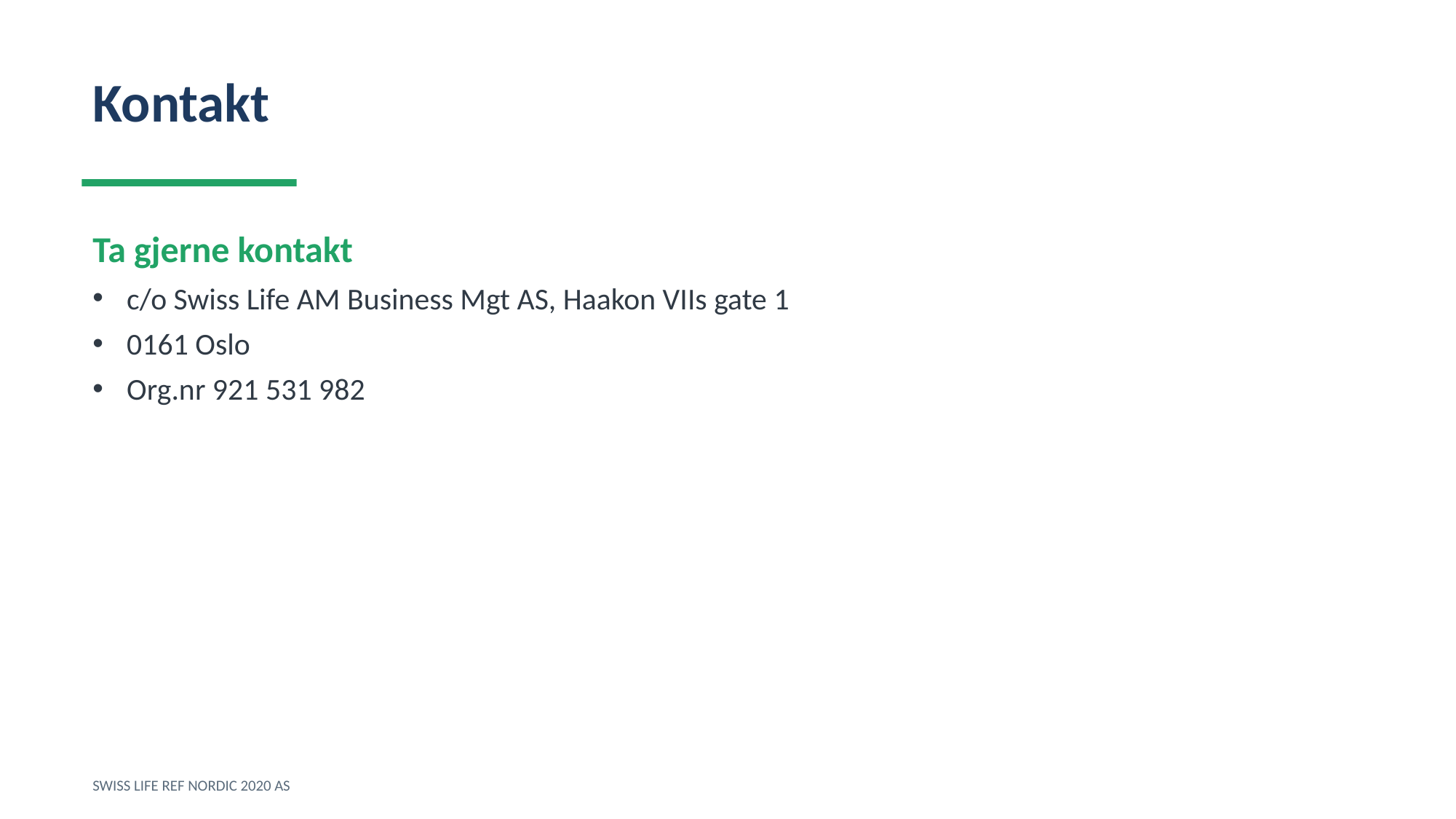

Kontakt

Ta gjerne kontakt
c/o Swiss Life AM Business Mgt AS, Haakon VIIs gate 1
0161 Oslo
Org.nr 921 531 982
SWISS LIFE REF NORDIC 2020 AS